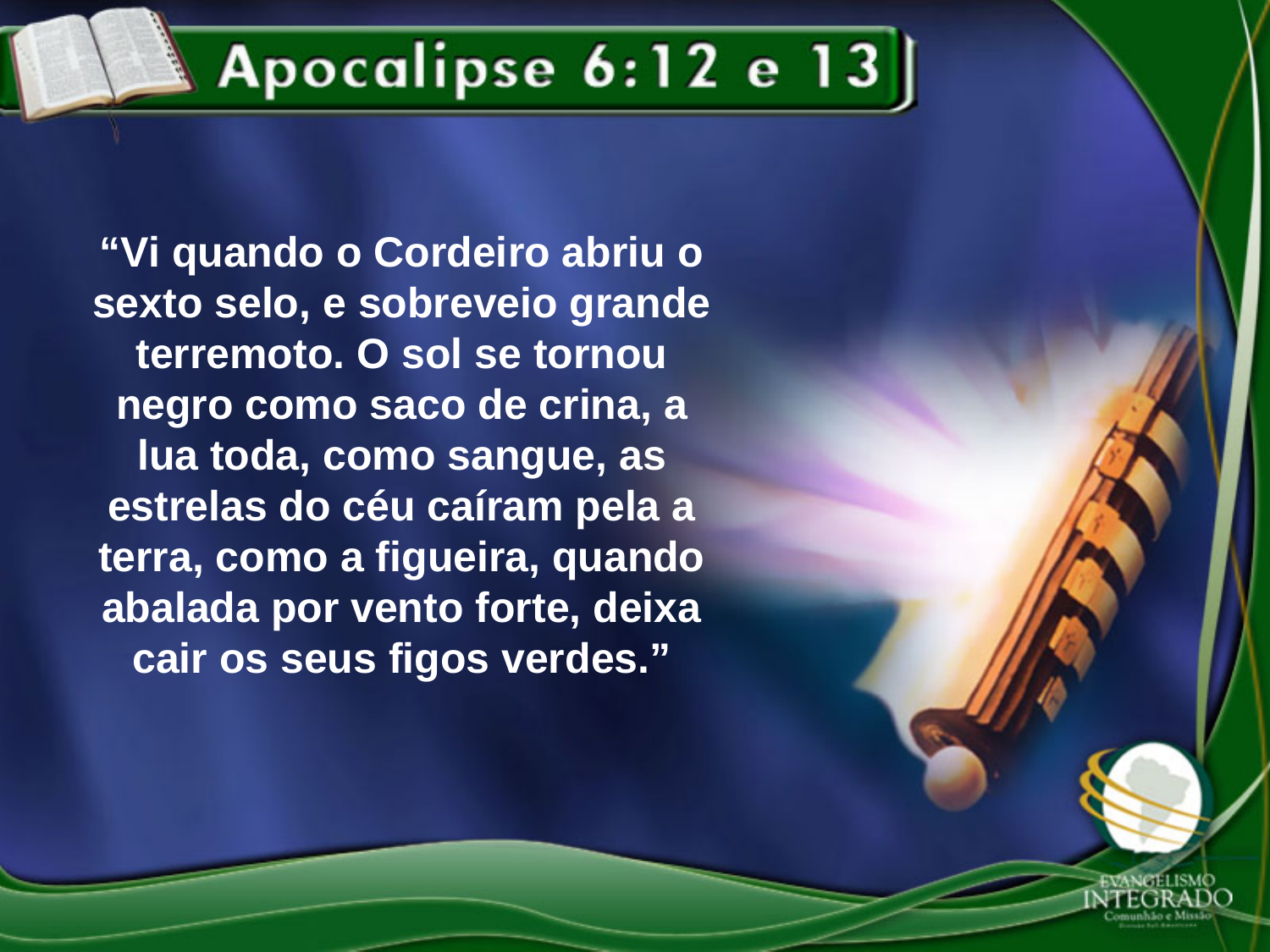

“Vi quando o Cordeiro abriu o sexto selo, e sobreveio grande terremoto. O sol se tornou negro como saco de crina, a lua toda, como sangue, as estrelas do céu caíram pela a terra, como a figueira, quando abalada por vento forte, deixa cair os seus figos verdes.”